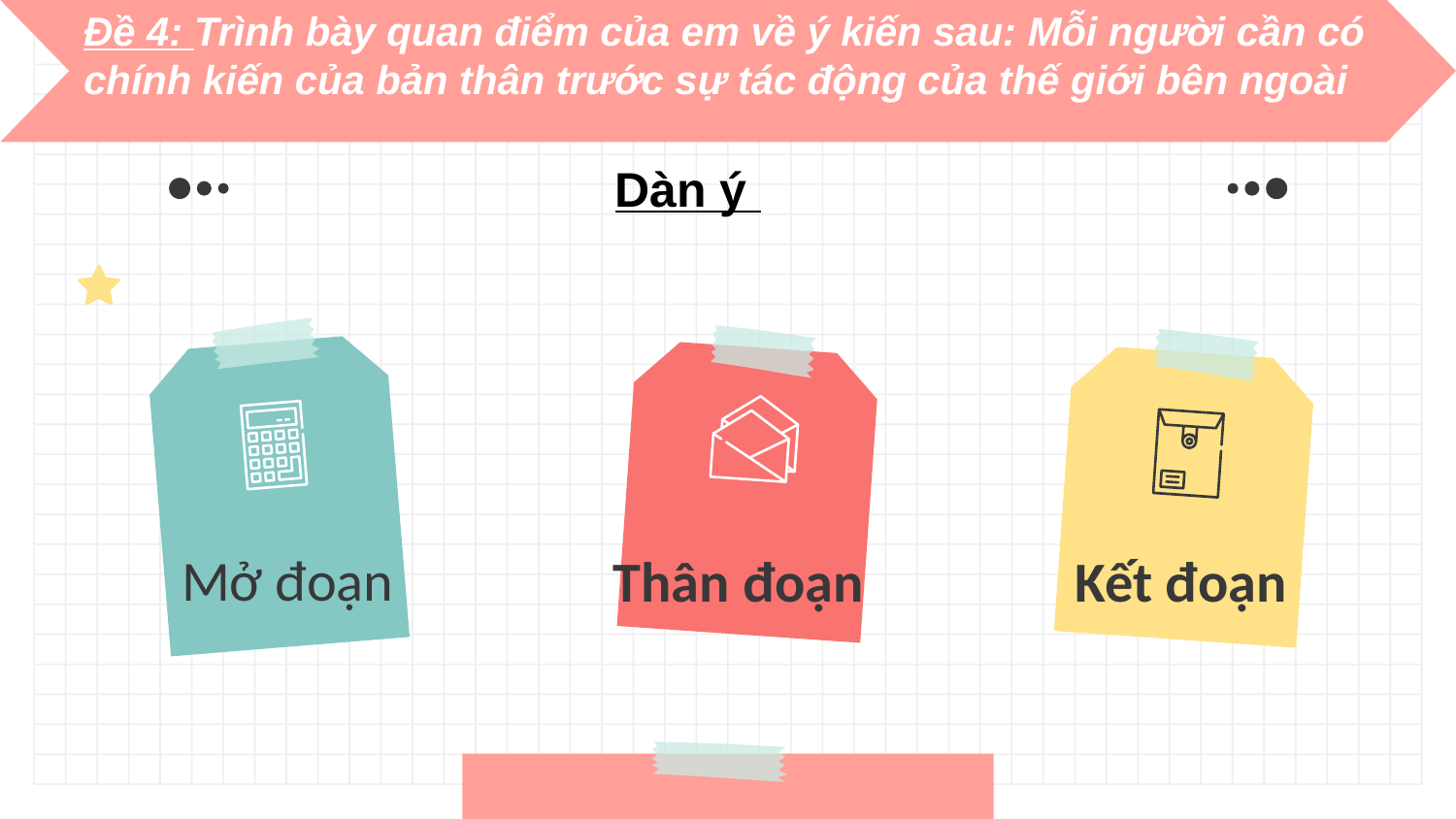

Đề 4: Trình bày quan điểm của em về ý kiến sau: Mỗi người cần có chính kiến của bản thân trước sự tác động của thế giới bên ngoài

Dàn ý

Mở đoạn
Thân đoạn
Kết đoạn